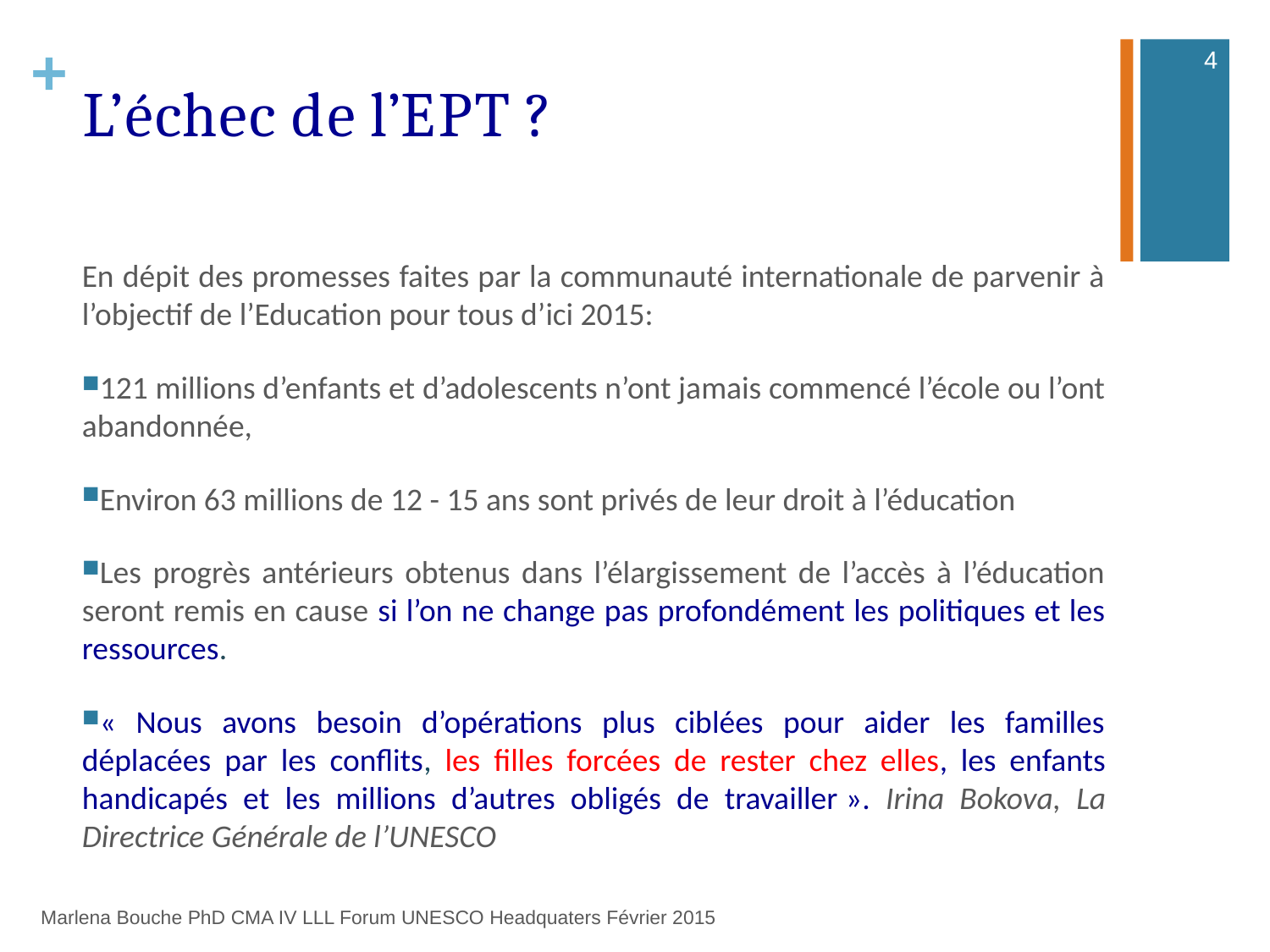

4
# L’échec de l’EPT ?

En dépit des promesses faites par la communauté internationale de parvenir à l’objectif de l’Education pour tous d’ici 2015:
121 millions d’enfants et d’adolescents n’ont jamais commencé l’école ou l’ont abandonnée,
Environ 63 millions de 12 - 15 ans sont privés de leur droit à l’éducation
Les progrès antérieurs obtenus dans l’élargissement de l’accès à l’éducation seront remis en cause si l’on ne change pas profondément les politiques et les ressources.
« Nous avons besoin d’opérations plus ciblées pour aider les familles déplacées par les conflits, les filles forcées de rester chez elles, les enfants handicapés et les millions d’autres obligés de travailler ». Irina Bokova, La Directrice Générale de l’UNESCO

Marlena Bouche PhD CMA IV LLL Forum UNESCO Headquaters Février 2015